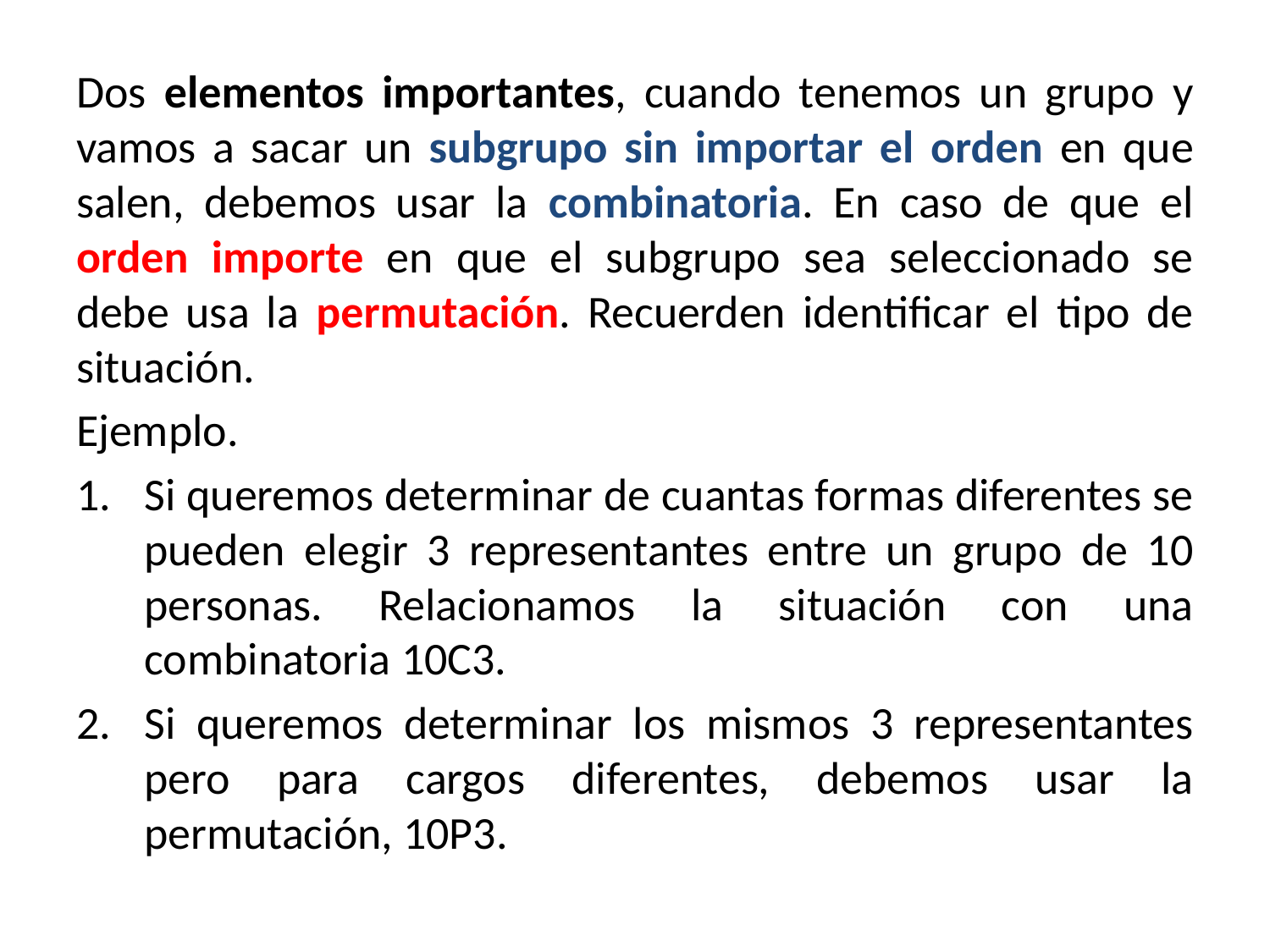

Dos elementos importantes, cuando tenemos un grupo y vamos a sacar un subgrupo sin importar el orden en que salen, debemos usar la combinatoria. En caso de que el orden importe en que el subgrupo sea seleccionado se debe usa la permutación. Recuerden identificar el tipo de situación.
Ejemplo.
Si queremos determinar de cuantas formas diferentes se pueden elegir 3 representantes entre un grupo de 10 personas. Relacionamos la situación con una combinatoria 10C3.
Si queremos determinar los mismos 3 representantes pero para cargos diferentes, debemos usar la permutación, 10P3.